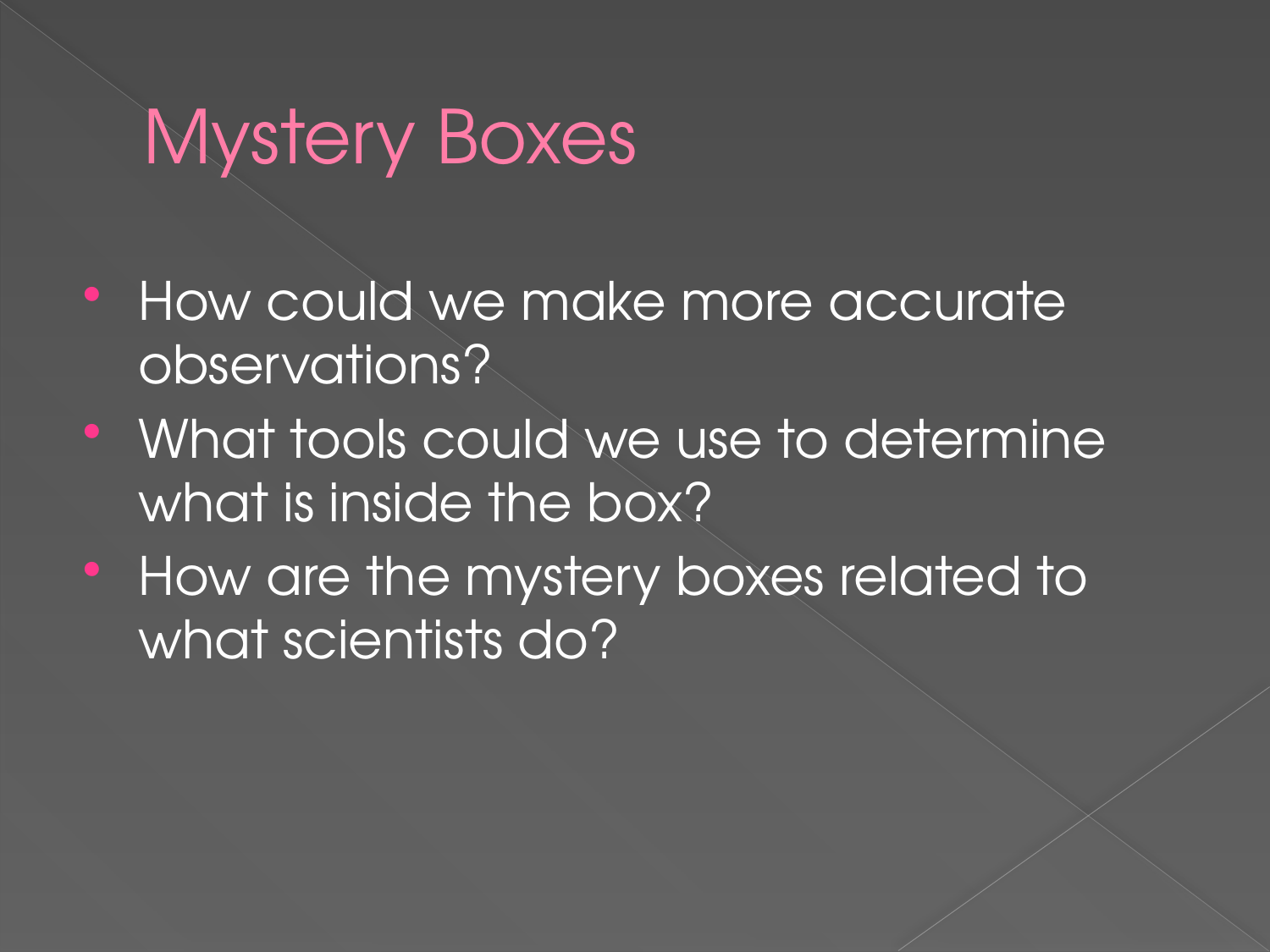

# Mystery Boxes
How could we make more accurate observations?
What tools could we use to determine what is inside the box?
How are the mystery boxes related to what scientists do?